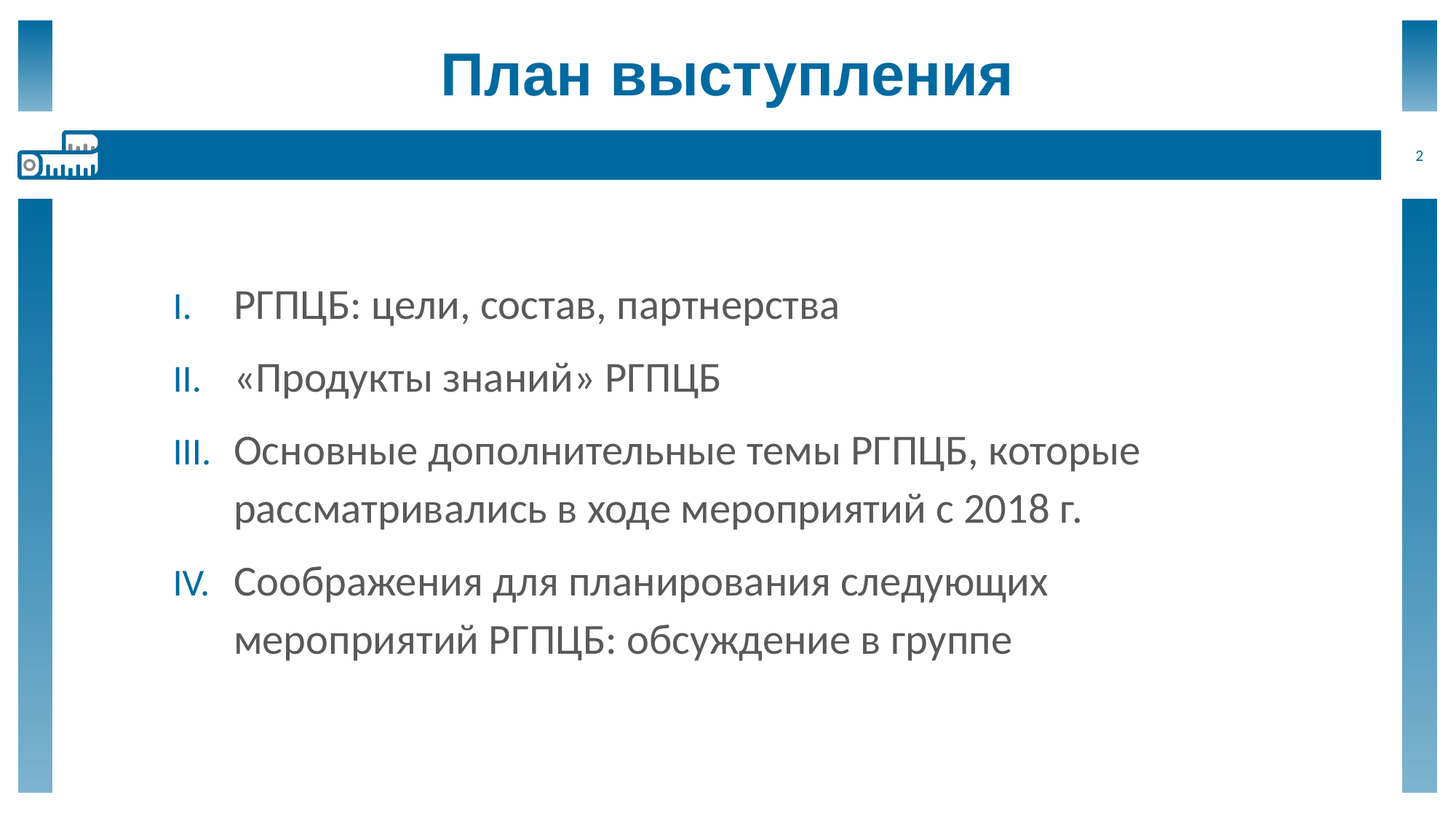

# План выступления
2
РГПЦБ: цели, состав, партнерства
«Продукты знаний» РГПЦБ
Основные дополнительные темы РГПЦБ, которые рассматривались в ходе мероприятий с 2018 г.
Соображения для планирования следующих мероприятий РГПЦБ: обсуждение в группе